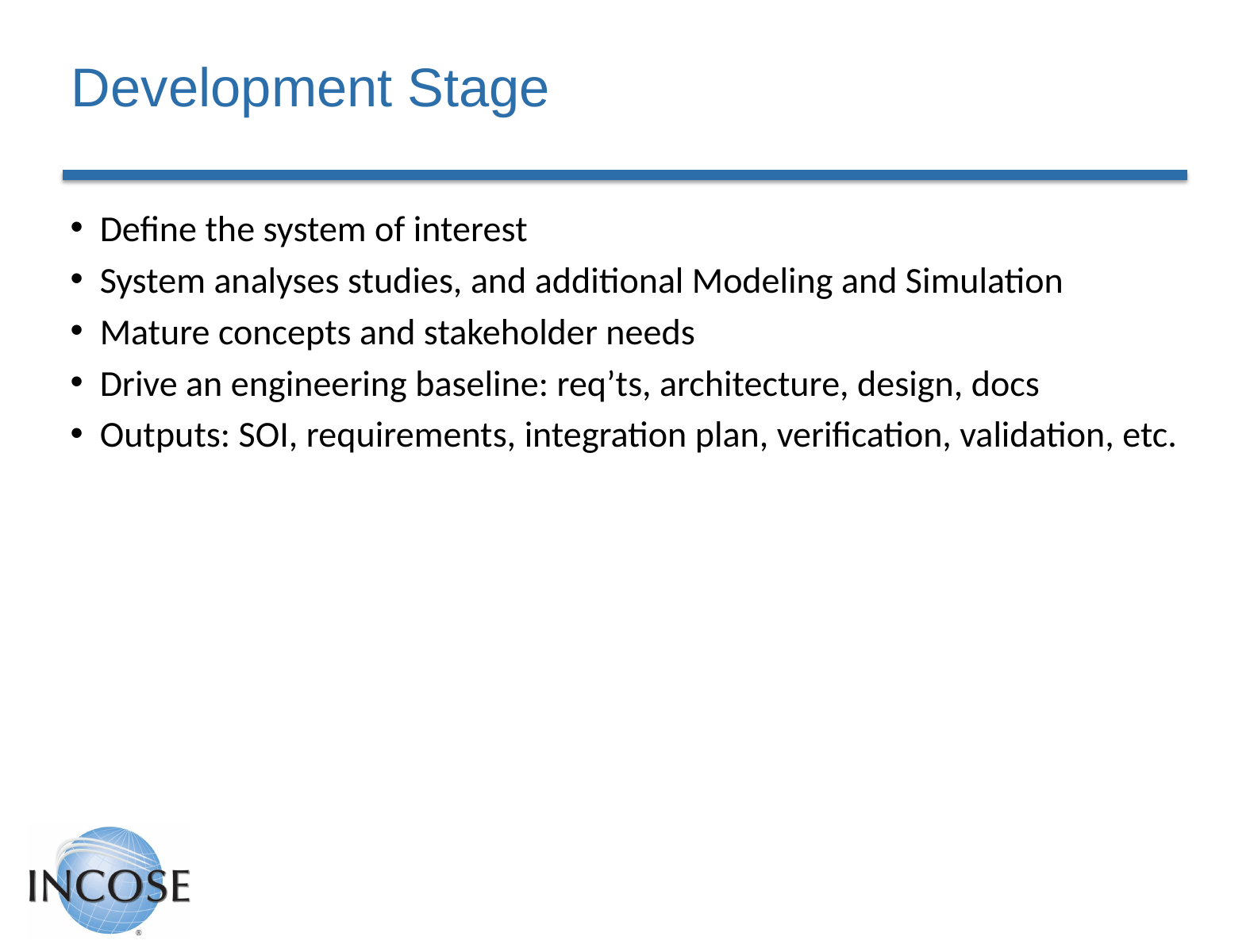

# Development Stage
Define the system of interest
System analyses studies, and additional Modeling and Simulation
Mature concepts and stakeholder needs
Drive an engineering baseline: req’ts, architecture, design, docs
Outputs: SOI, requirements, integration plan, verification, validation, etc.